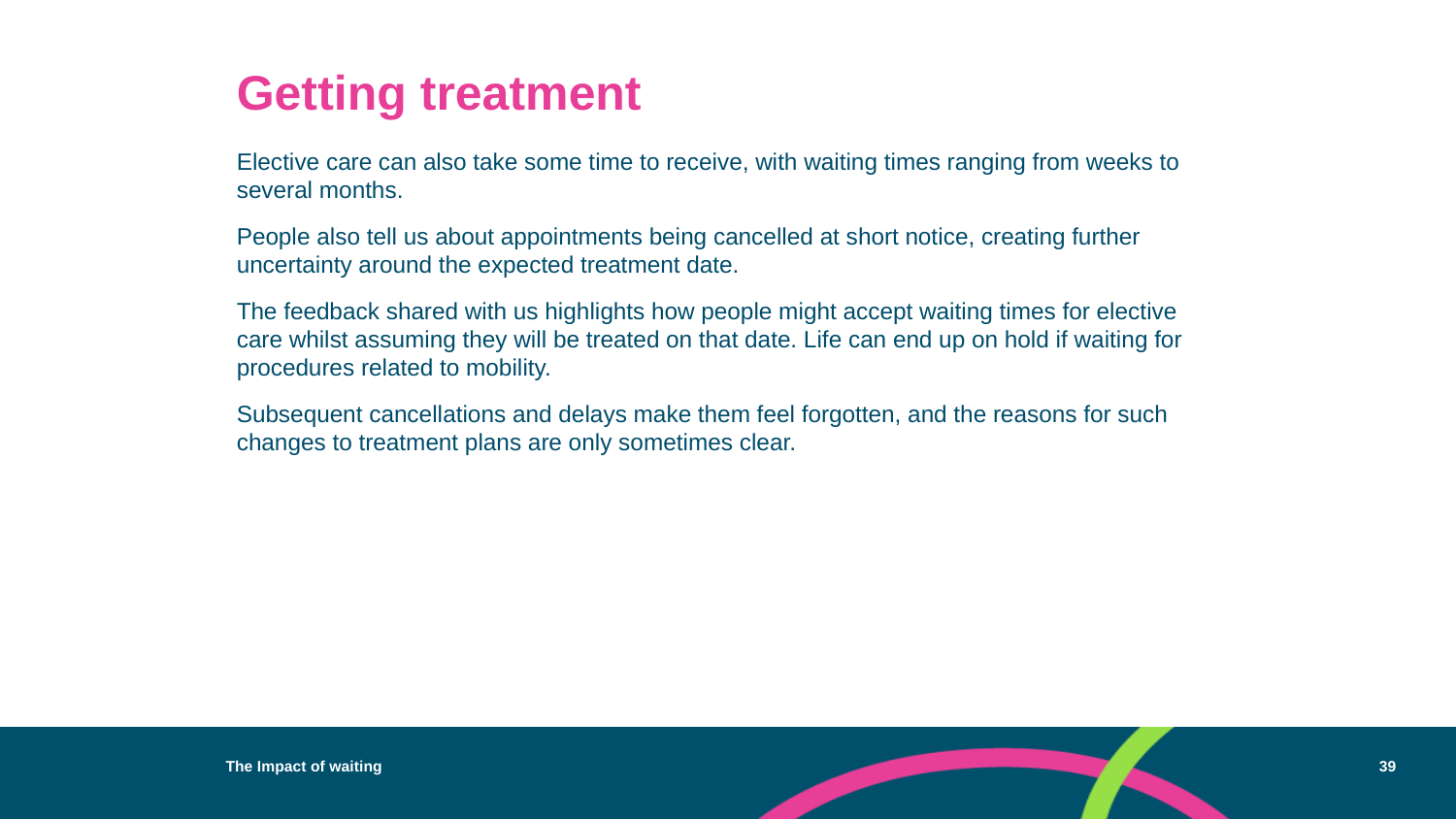

# Getting treatment
Elective care can also take some time to receive, with waiting times ranging from weeks to several months.
People also tell us about appointments being cancelled at short notice, creating further uncertainty around the expected treatment date.
The feedback shared with us highlights how people might accept waiting times for elective care whilst assuming they will be treated on that date. Life can end up on hold if waiting for procedures related to mobility.
Subsequent cancellations and delays make them feel forgotten, and the reasons for such changes to treatment plans are only sometimes clear.
The Impact of waiting
39